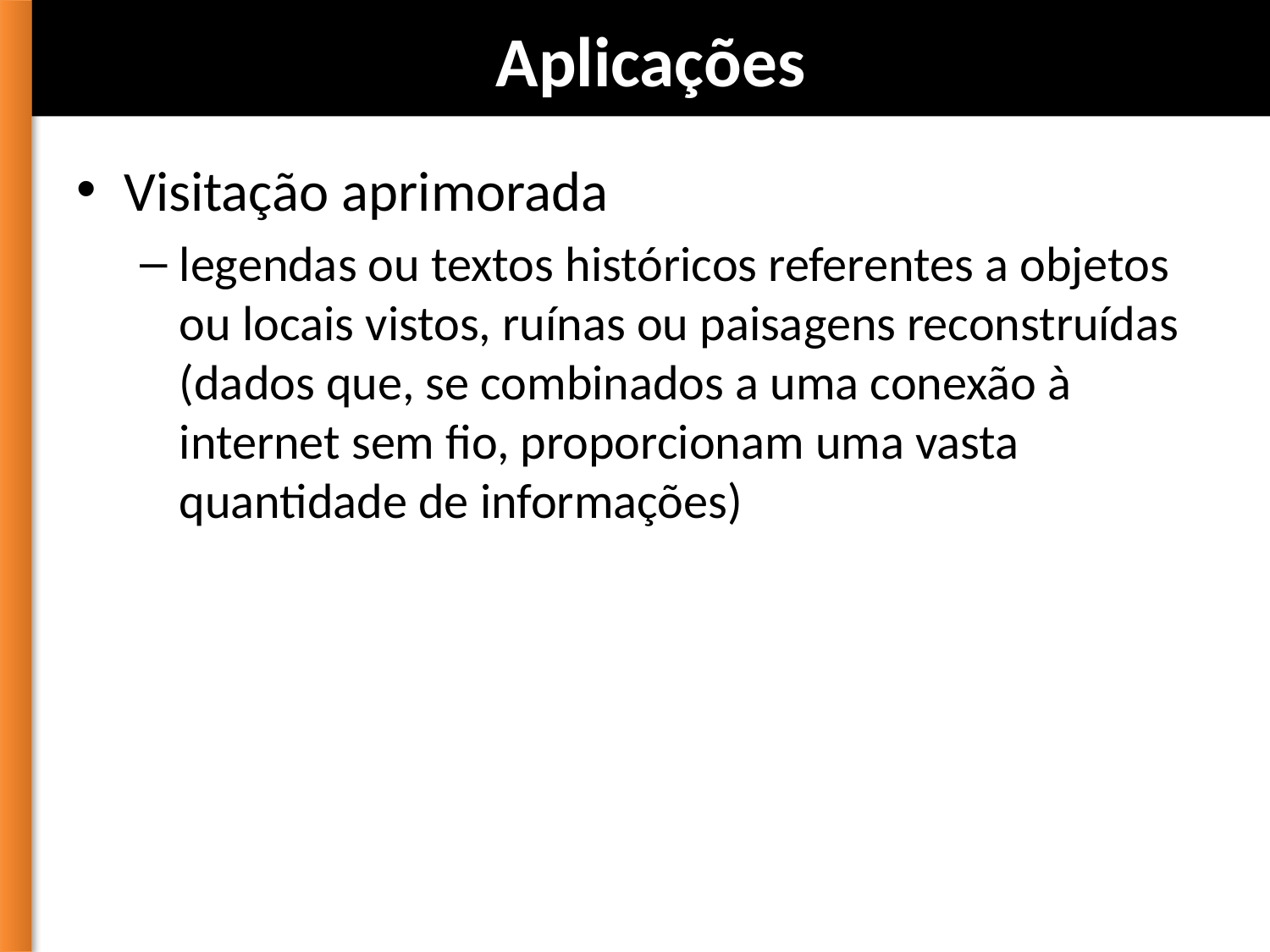

# Aplicações
Visitação aprimorada
legendas ou textos históricos referentes a objetos ou locais vistos, ruínas ou paisagens reconstruídas (dados que, se combinados a uma conexão à internet sem fio, proporcionam uma vasta quantidade de informações)